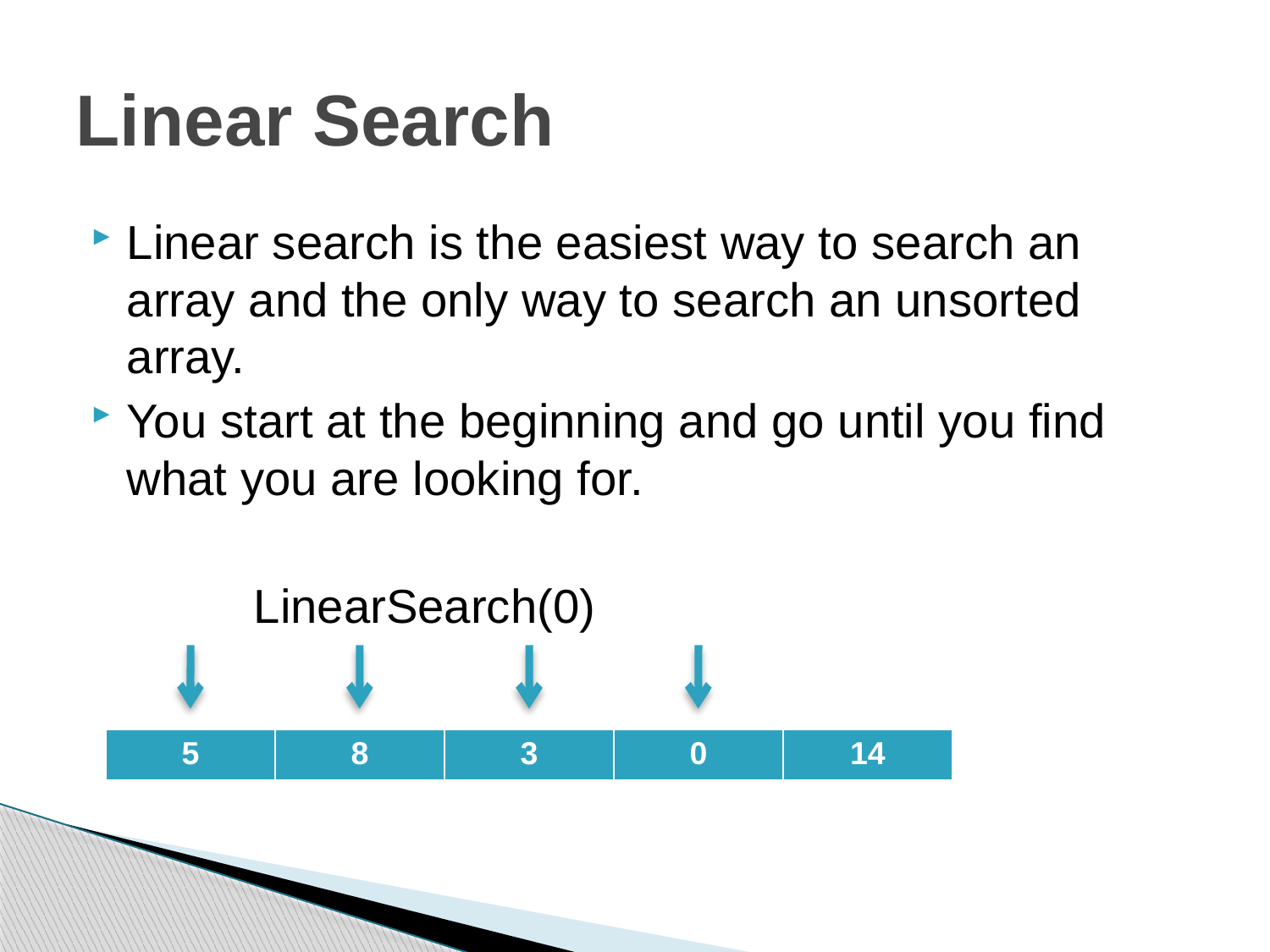

# Linear Search
Linear search is the easiest way to search an array and the only way to search an unsorted array.
You start at the beginning and go until you find what you are looking for.

		LinearSearch(0)
| 5 | 8 | 3 | 0 | 14 |
| --- | --- | --- | --- | --- |